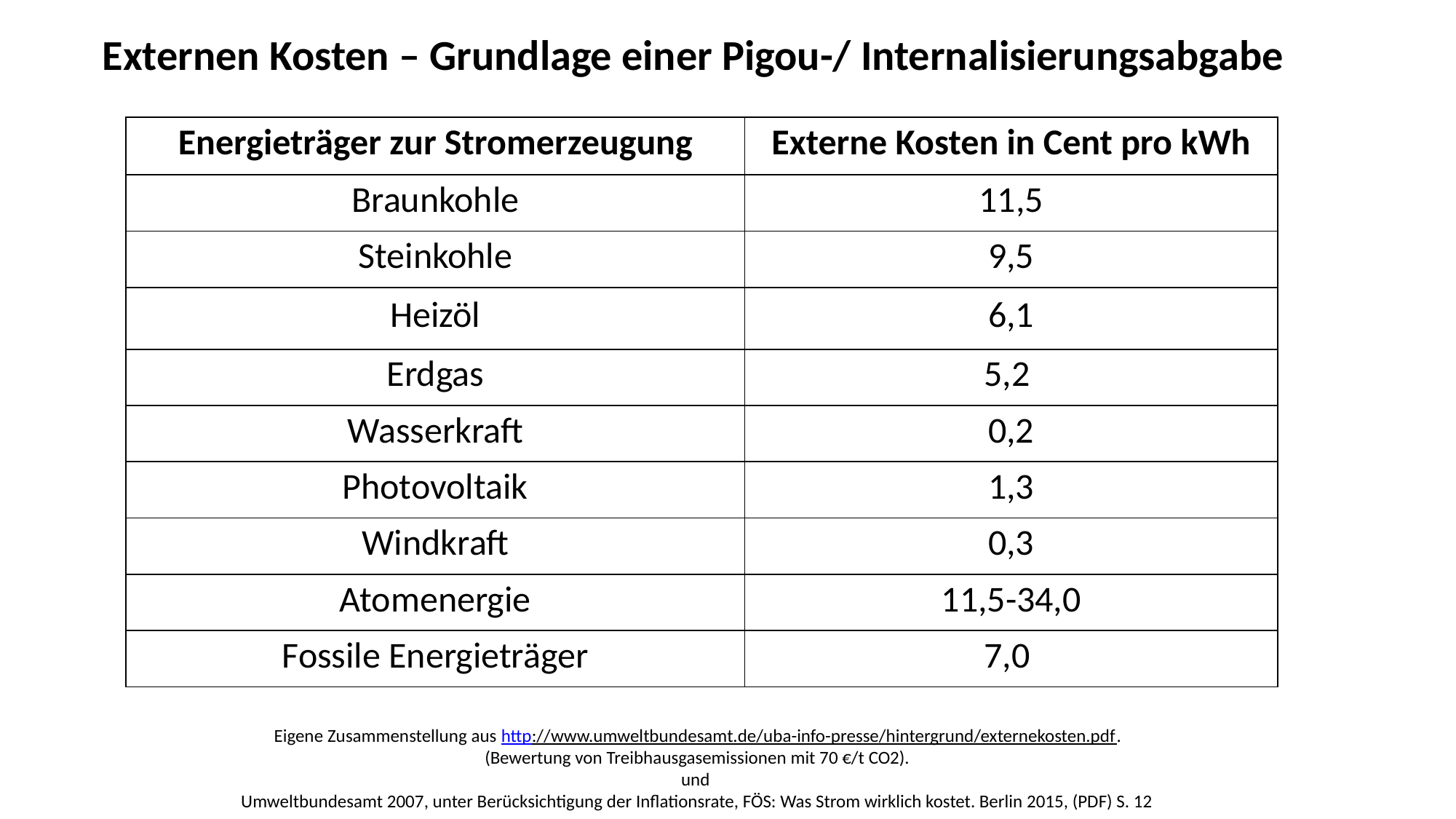

Externen Kosten – Grundlage einer Pigou-/ Internalisierungsabgabe
| Energieträger zur Stromerzeugung | Externe Kosten in Cent pro kWh |
| --- | --- |
| Braunkohle | 11,5 |
| Steinkohle | 9,5 |
| Heizöl | 6,1 |
| Erdgas | 5,2 |
| Wasserkraft | 0,2 |
| Photovoltaik | 1,3 |
| Windkraft | 0,3 |
| Atomenergie | 11,5-34,0 |
| Fossile Energieträger | 7,0 |
Eigene Zusammenstellung aus http://www.umweltbundesamt.de/uba-info-presse/hintergrund/externekosten.pdf.
(Bewertung von Treibhausgasemissionen mit 70 €/t CO2).
und
Umweltbundesamt 2007, unter Berücksichtigung der Inflationsrate, FÖS: Was Strom wirklich kostet. Berlin 2015, (PDF) S. 12